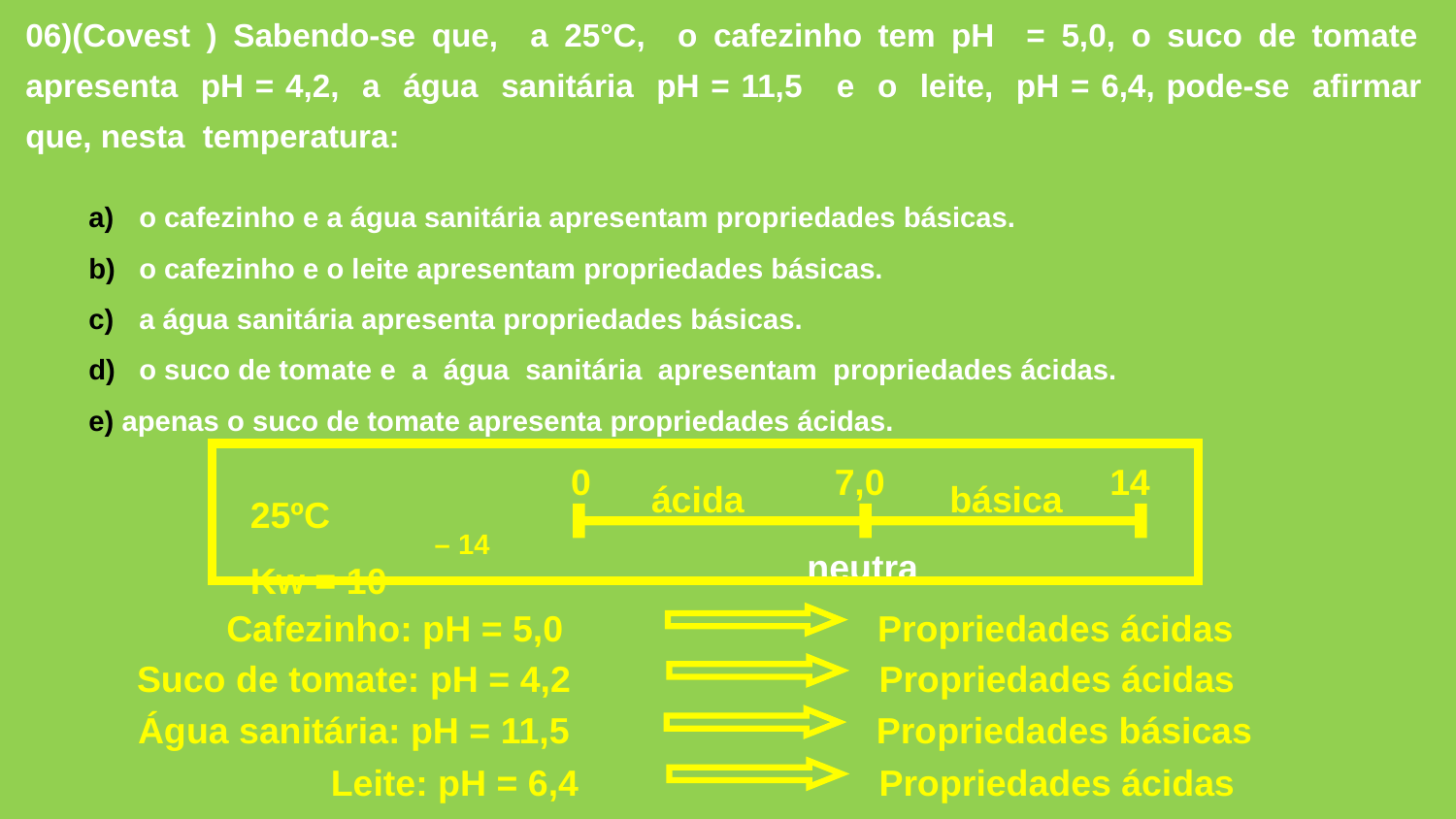

06)(Covest ) Sabendo-se que,  a 25°C,  o cafezinho tem pH  = 5,0, o suco de tomate  apresenta  pH = 4,2,  a  água  sanitária  pH = 11,5   e  o  leite,  pH = 6,4, pode-se  afirmar  que, nesta  temperatura:
  o cafezinho e a água sanitária apresentam propriedades básicas.
  o cafezinho e o leite apresentam propriedades básicas.
  a água sanitária apresenta propriedades básicas.
  o suco de tomate e  a  água  sanitária  apresentam  propriedades ácidas.
e) apenas o suco de tomate apresenta propriedades ácidas.

0
7,0
14
25ºC
Kw = 10
ácida
básica

– 14

neutra
Cafezinho: pH = 5,0
Propriedades ácidas

Suco de tomate: pH = 4,2
Propriedades ácidas

Água sanitária: pH = 11,5
Propriedades básicas

Leite: pH = 6,4
Propriedades ácidas